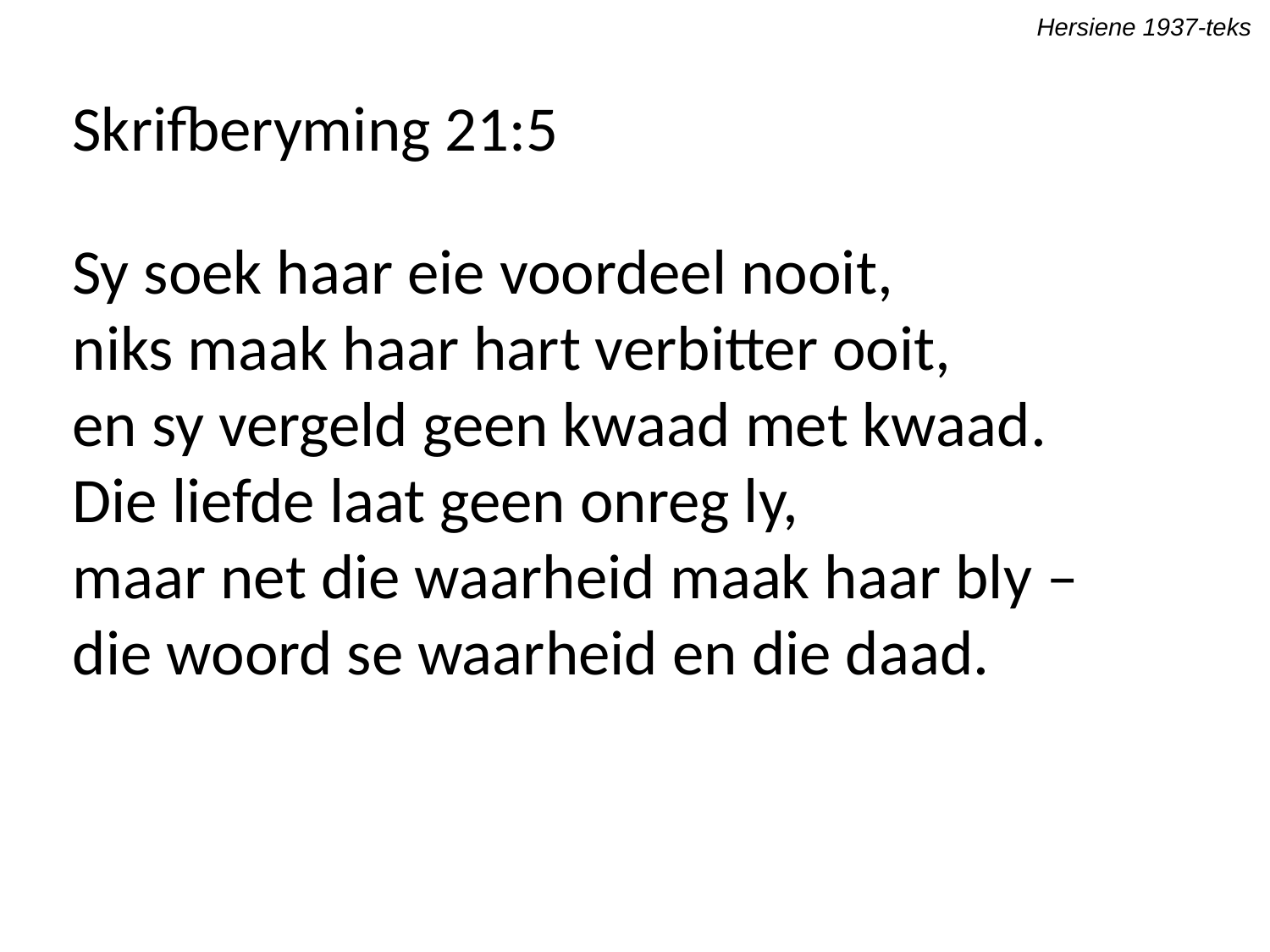

Hersiene 1937-teks
Skrifberyming 21:5

Sy soek haar eie voordeel nooit,
niks maak haar hart verbitter ooit,
en sy vergeld geen kwaad met kwaad.
Die liefde laat geen onreg ly,
maar net die waarheid maak haar bly –
die woord se waarheid en die daad.